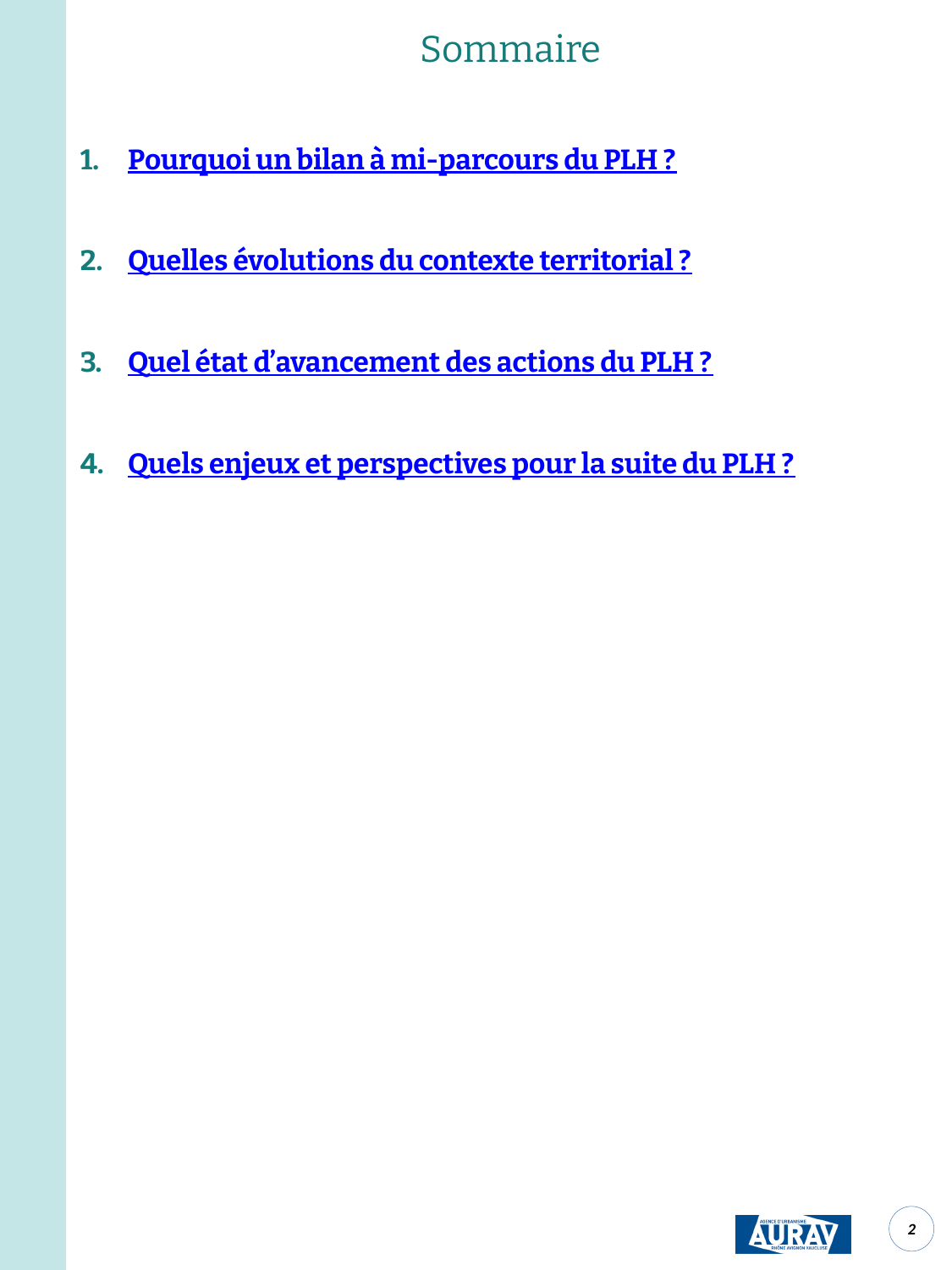

Sommaire
Pourquoi un bilan à mi-parcours du PLH ?

Quelles évolutions du contexte territorial ?

Quel état d’avancement des actions du PLH ?

Quels enjeux et perspectives pour la suite du PLH ?
2